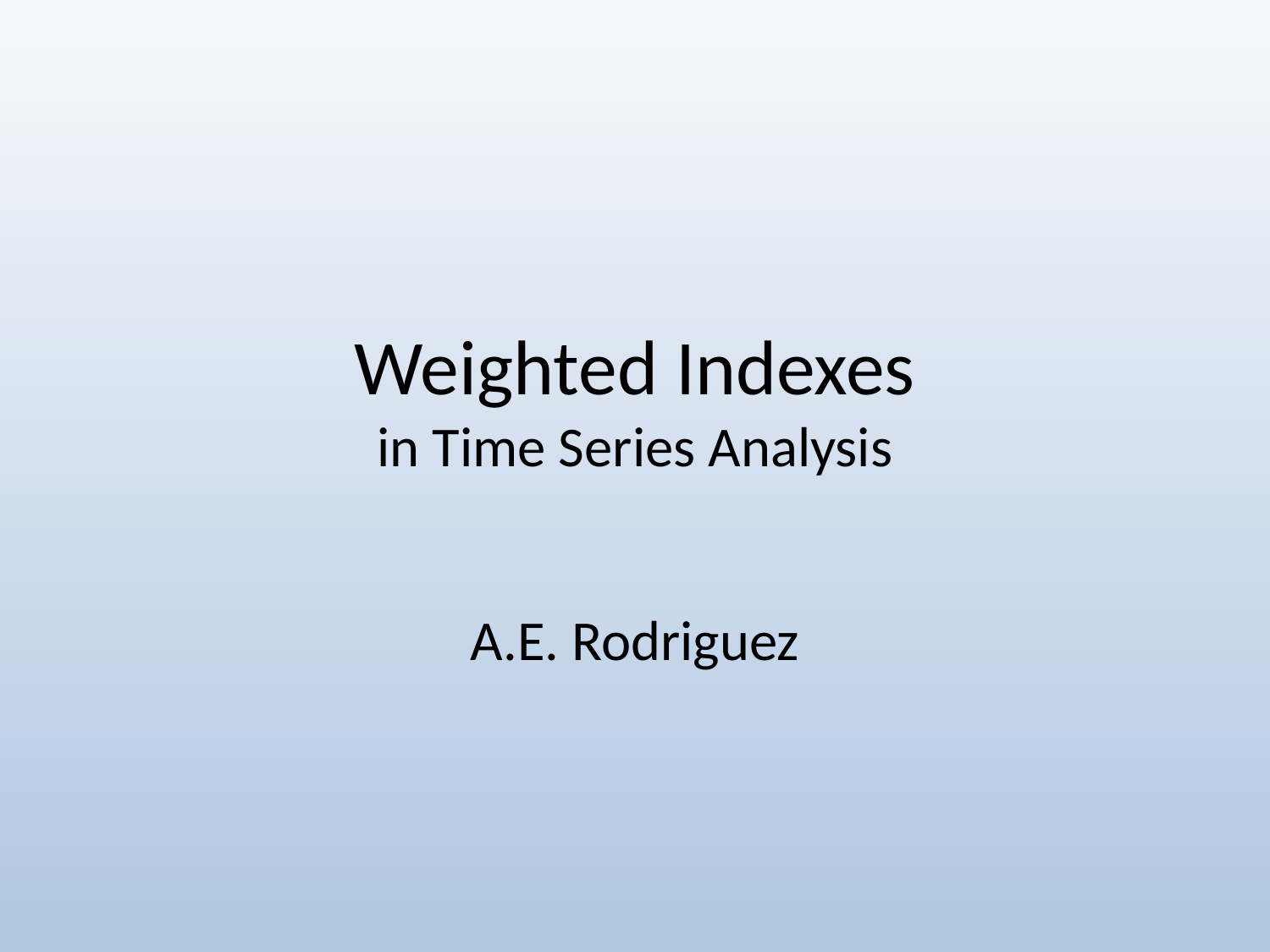

# Weighted Indexes in Time Series Analysis
A.E. Rodriguez